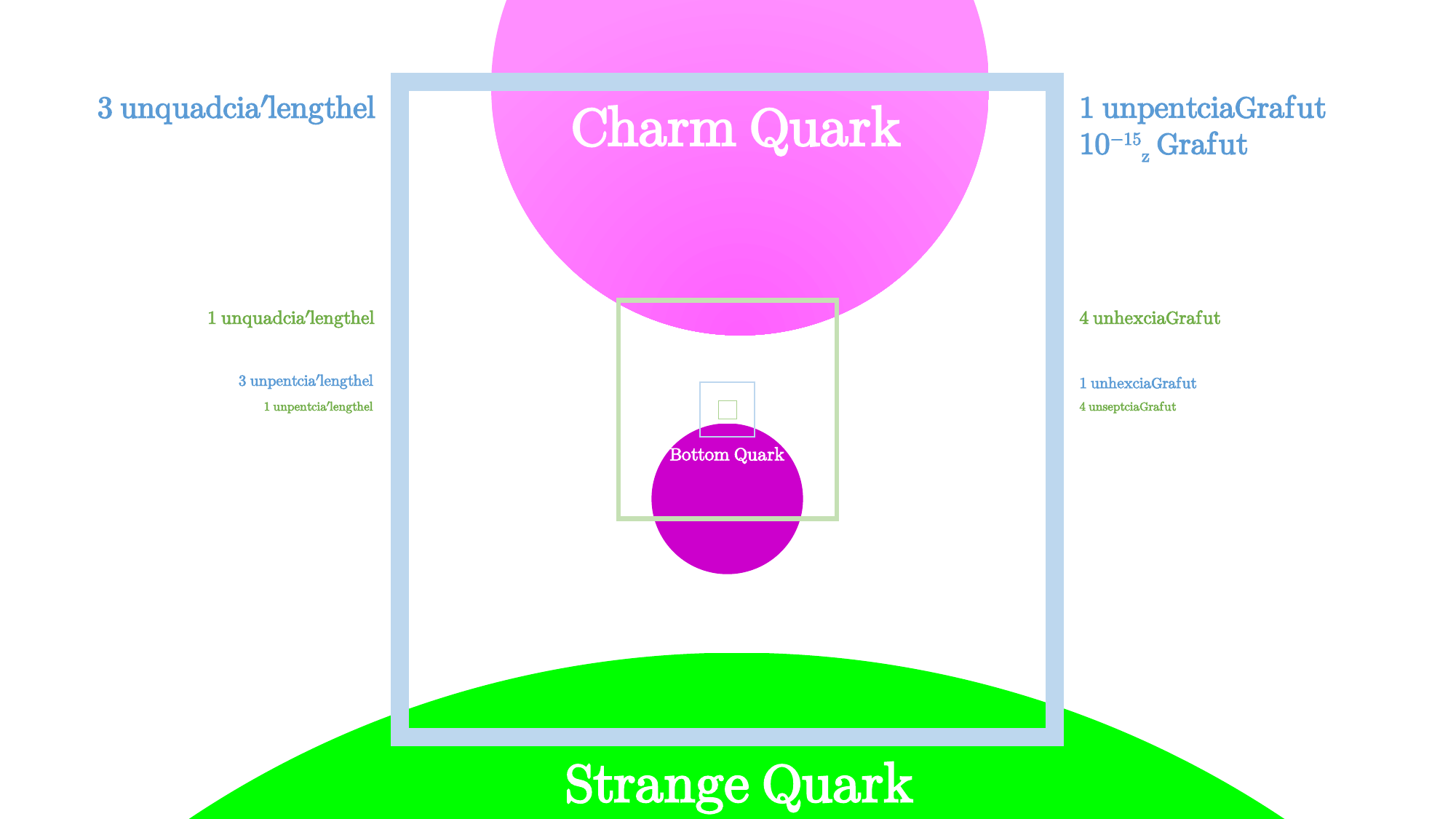

1 unpentciaGrafut
10−15z Grafut
3 unquadcia′lengthel
Charm Quark
1 unquadcia′lengthel

4 unhexciaGrafut
3 unpentcia′lengthel
1 unhexciaGrafut

1 unpentcia′lengthel
4 unseptciaGrafut

Bottom Quark

Strange Quark